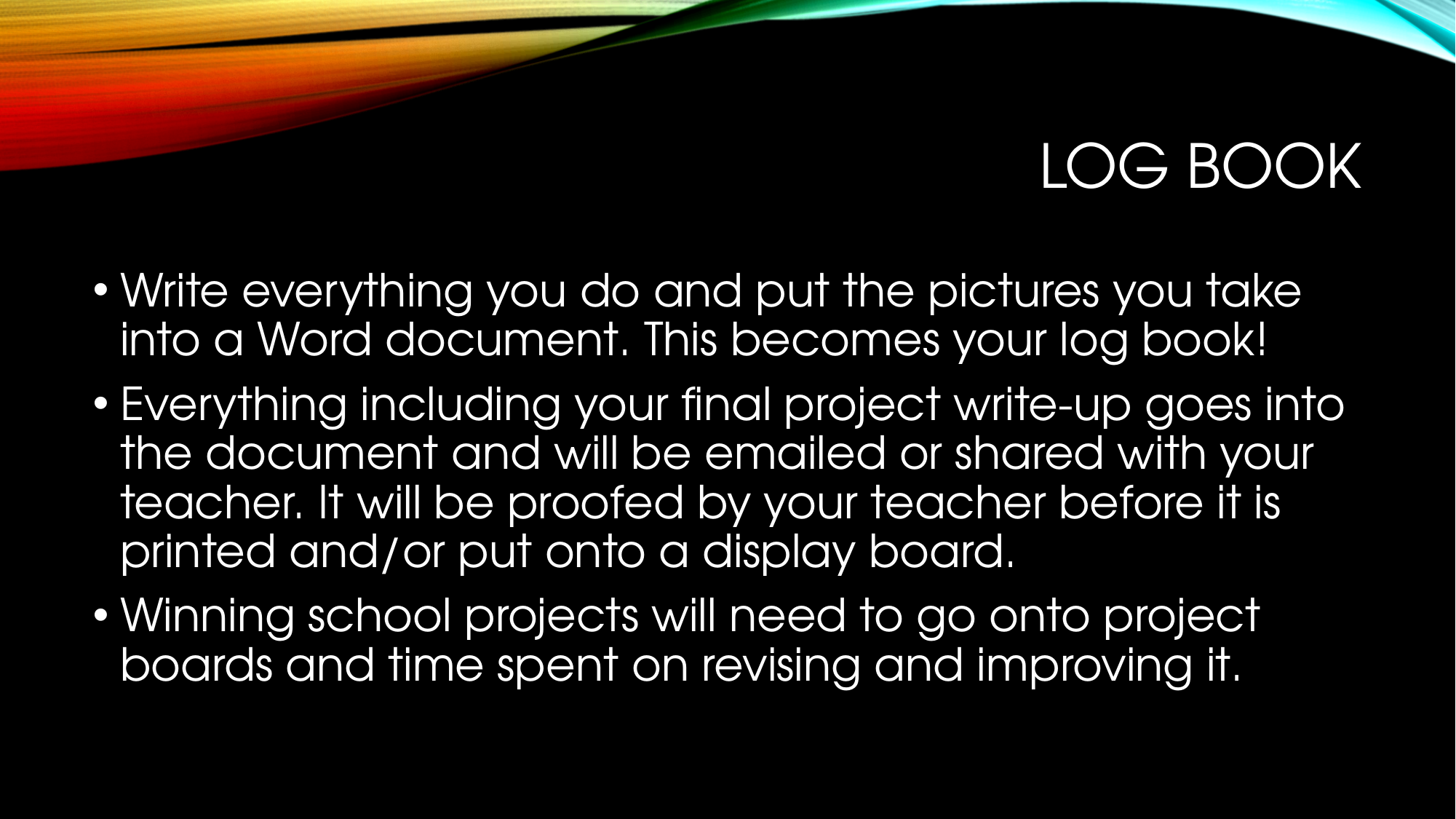

# Log book
Write everything you do and put the pictures you take into a Word document. This becomes your log book!
Everything including your final project write-up goes into the document and will be emailed or shared with your teacher. It will be proofed by your teacher before it is printed and/or put onto a display board.
Winning school projects will need to go onto project boards and time spent on revising and improving it.